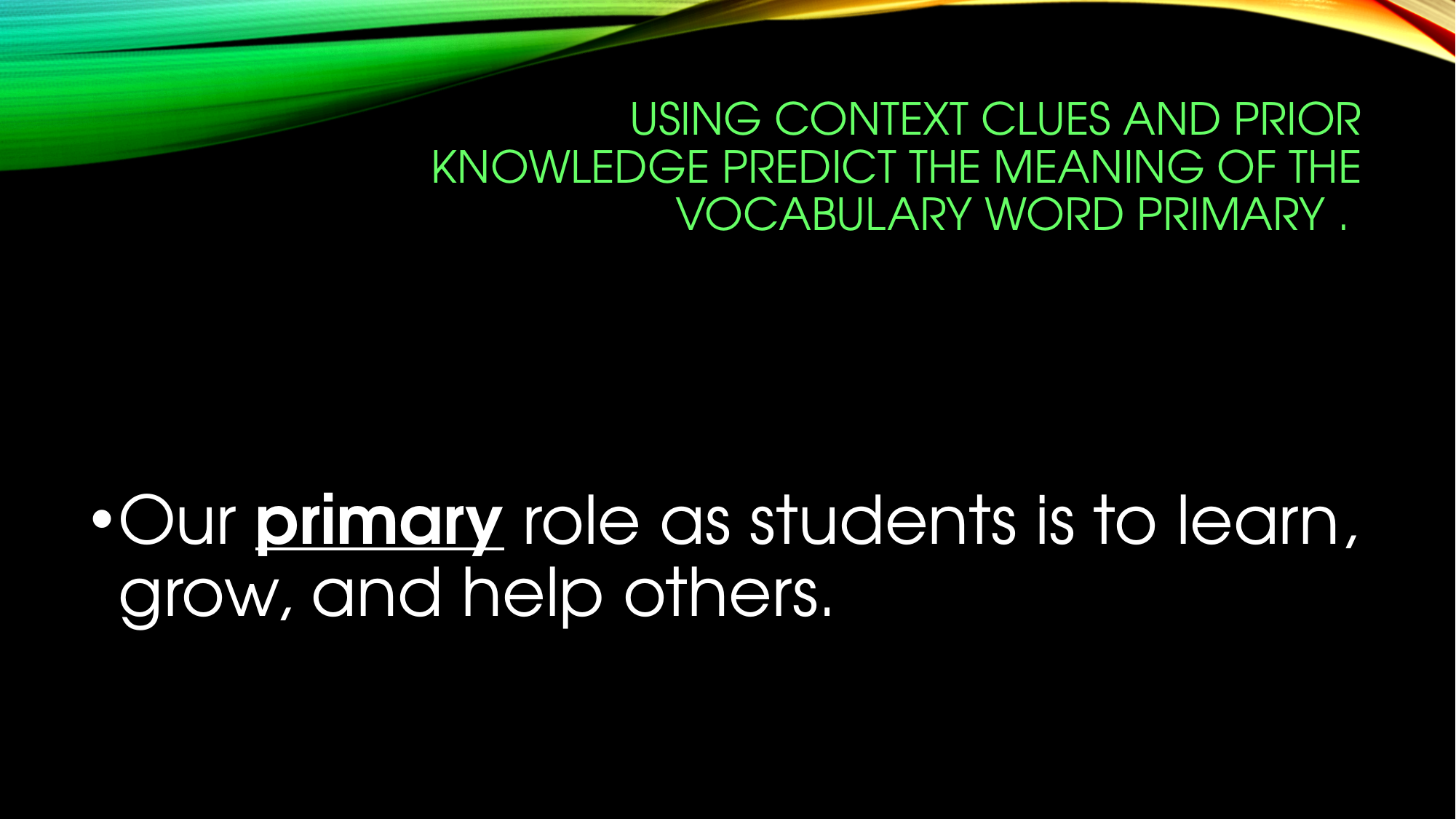

# Using context clues and prior knowledge predict the meaning of the vocabulary word Primary .
Our primary role as students is to learn, grow, and help others.